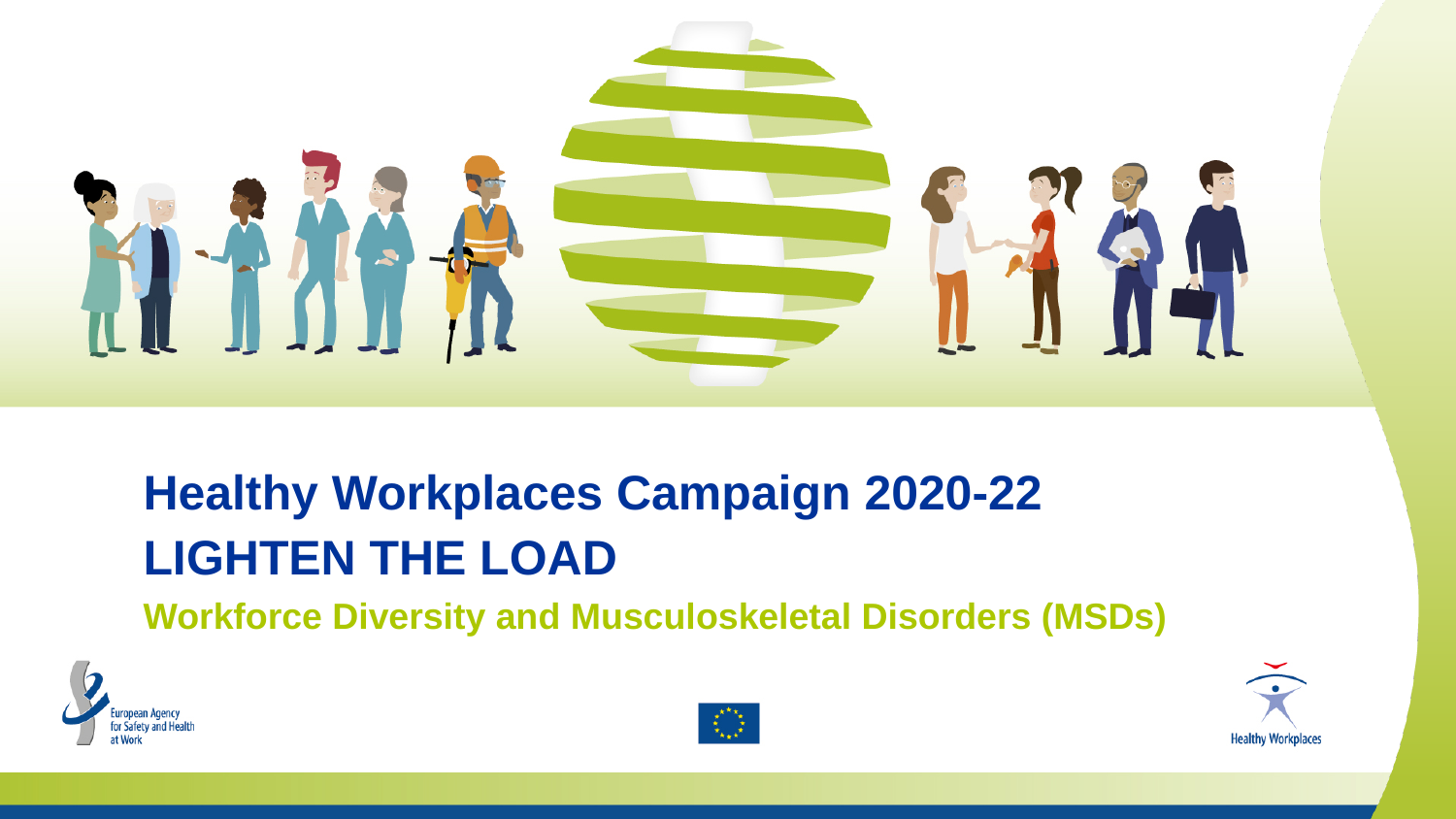

Healthy Workplaces Campaign 2020-22
LIGHTEN THE LOAD

Workforce Diversity and Musculoskeletal Disorders (MSDs)